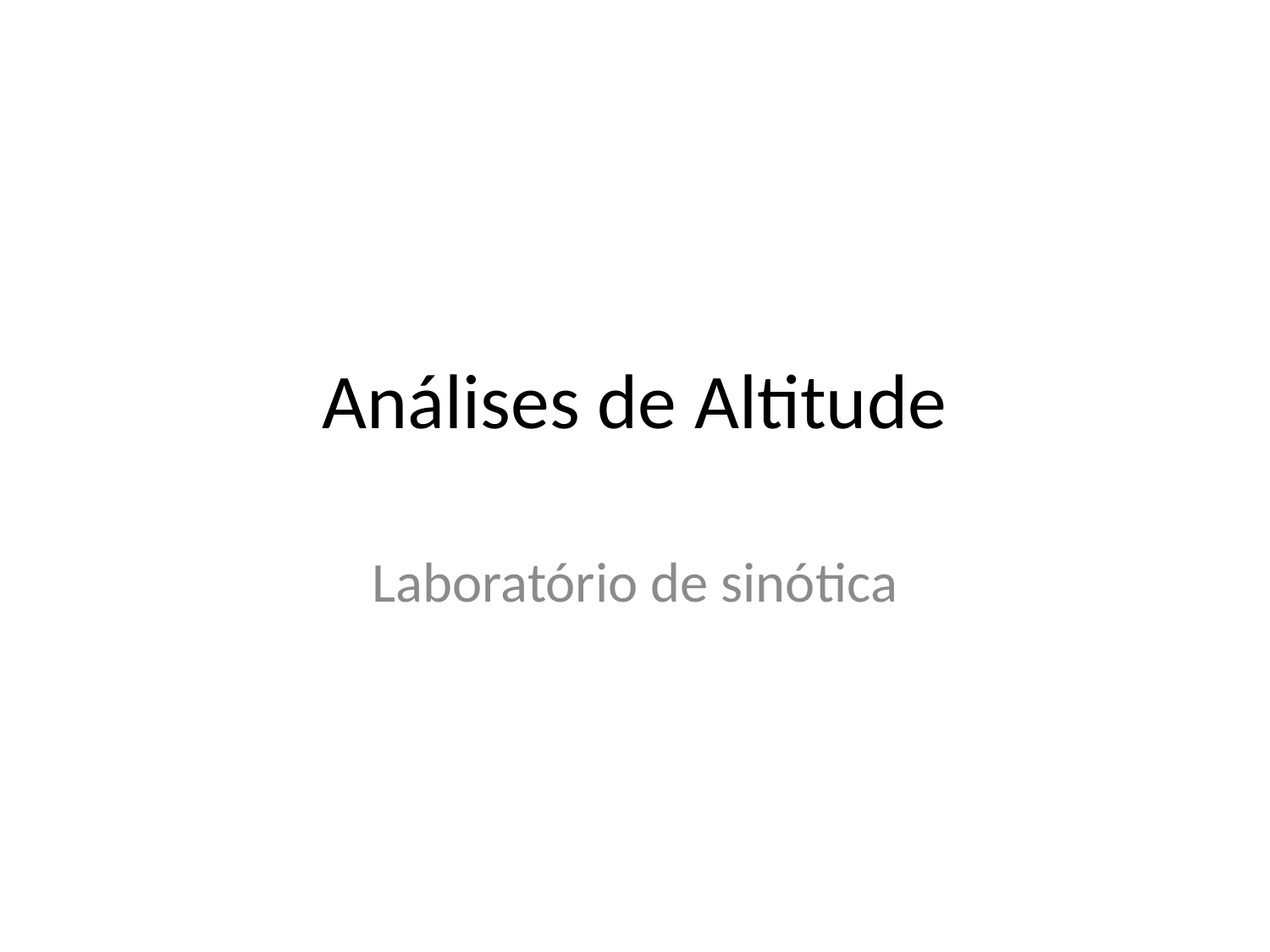

# Análises de Altitude
Laboratório de sinótica